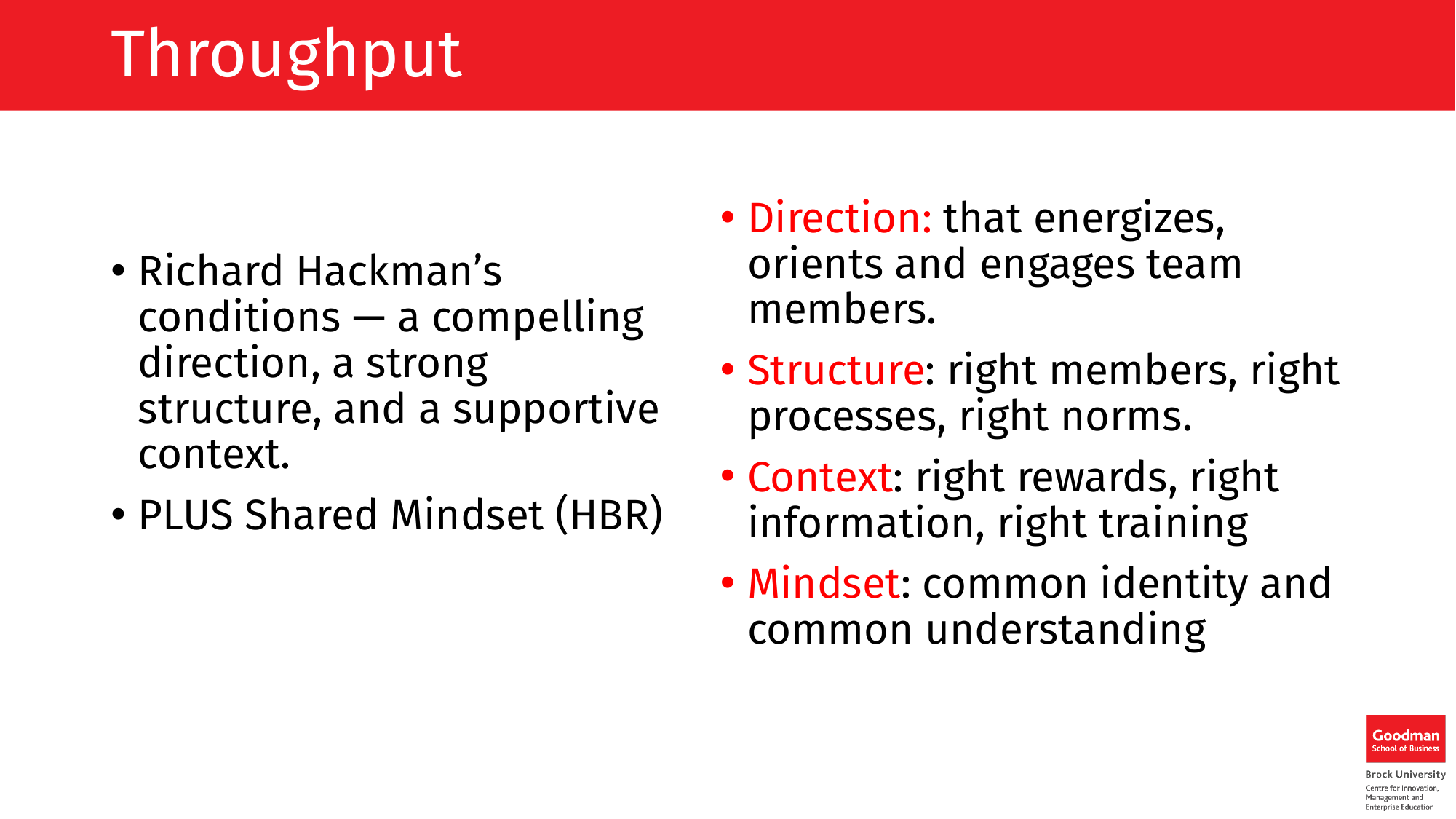

# Throughput
Direction: that energizes, orients and engages team members.
Structure: right members, right processes, right norms.
Context: right rewards, right information, right training
Mindset: common identity and common understanding
Richard Hackman’s conditions — a compelling direction, a strong structure, and a supportive context.
PLUS Shared Mindset (HBR)